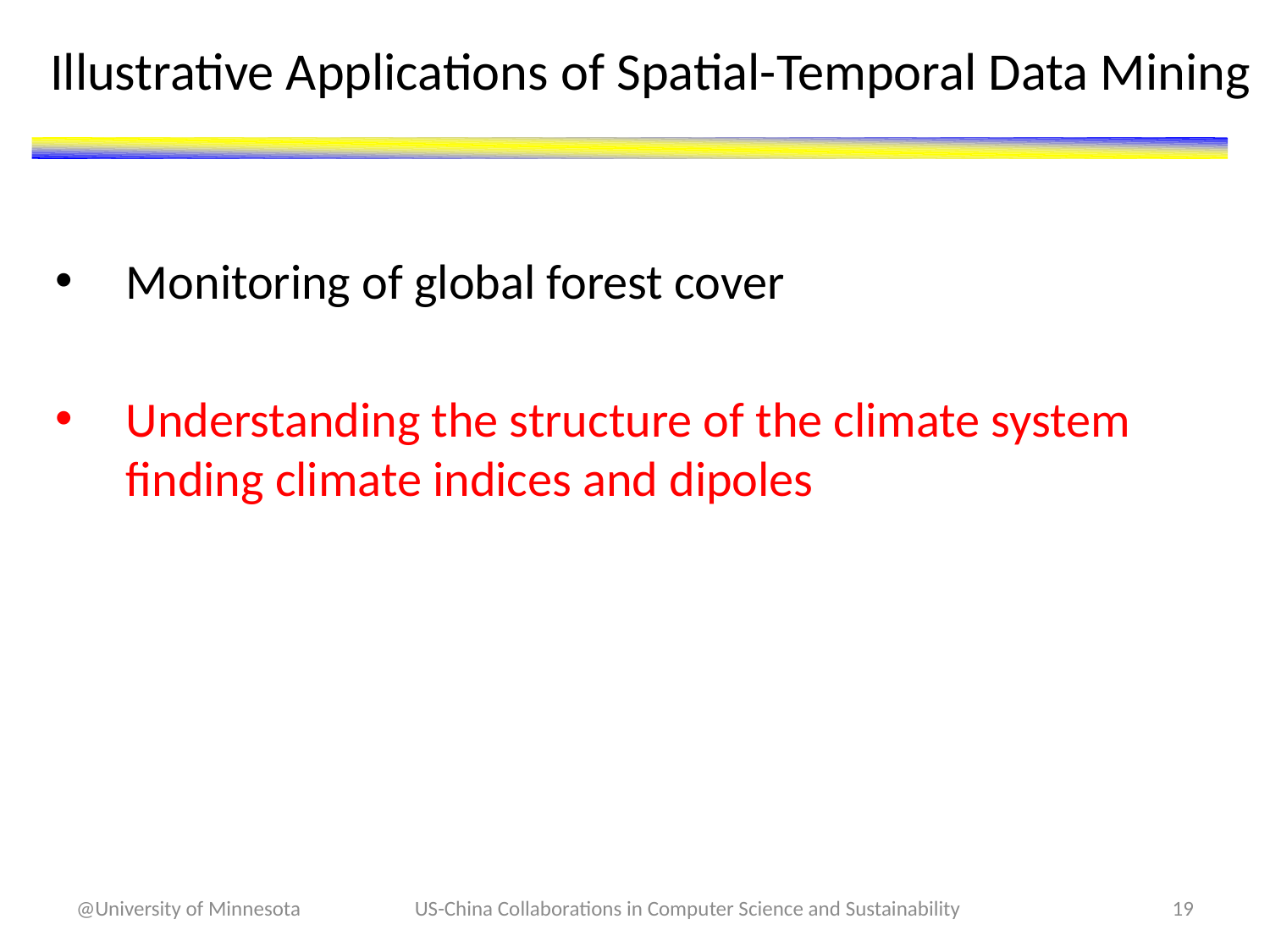

# Illustrative Applications of Spatial-Temporal Data Mining
Monitoring of global forest cover

Understanding the structure of the climate system finding climate indices and dipoles

@University of Minnesota
US-China Collaborations in Computer Science and Sustainability
19